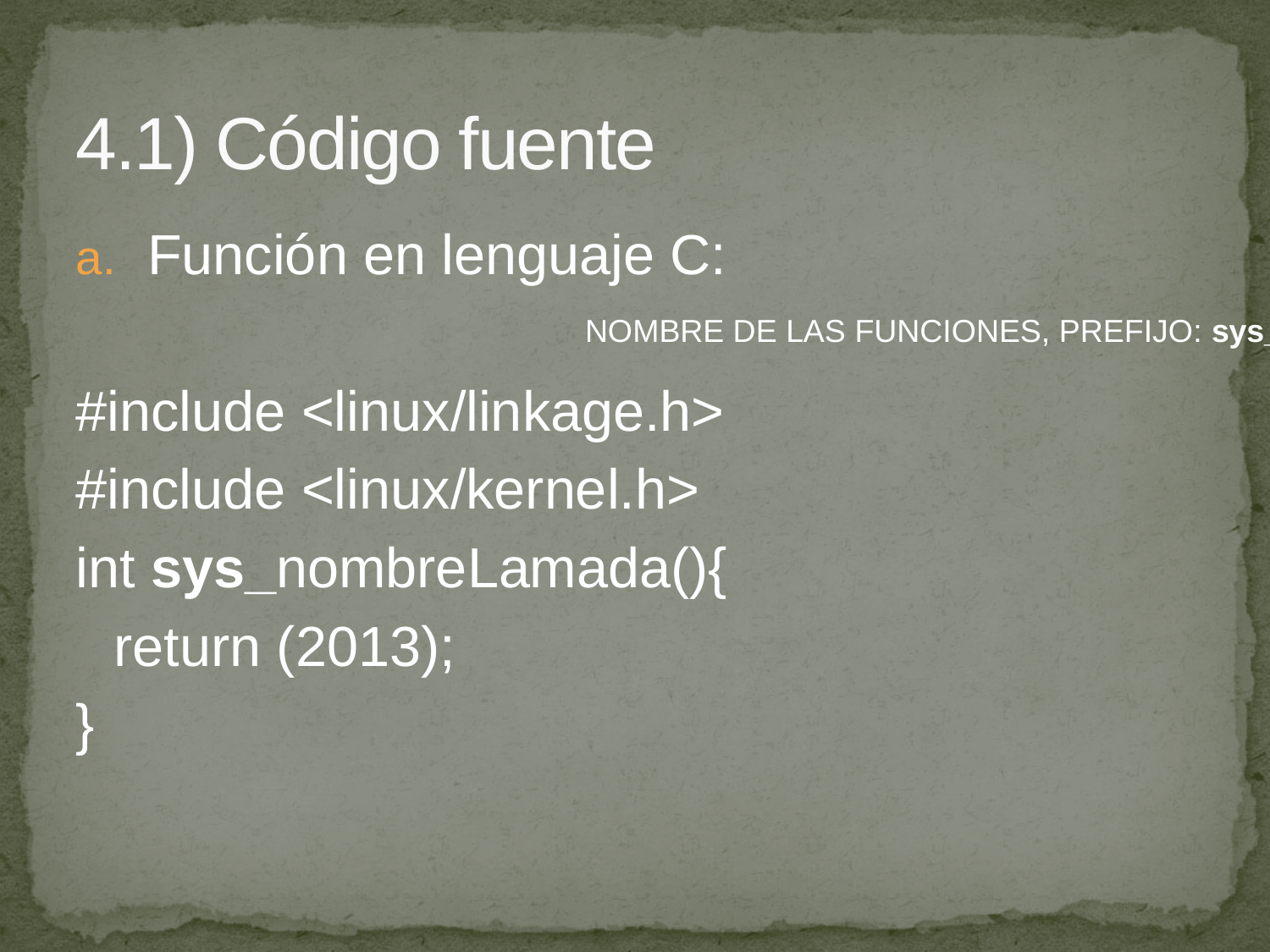

# 4.1) Código fuente
Función en lenguaje C:

#include <linux/linkage.h>
#include <linux/kernel.h>
int sys_nombreLamada(){
	return (2013);
}
NOMBRE DE LAS FUNCIONES, PREFIJO: sys_